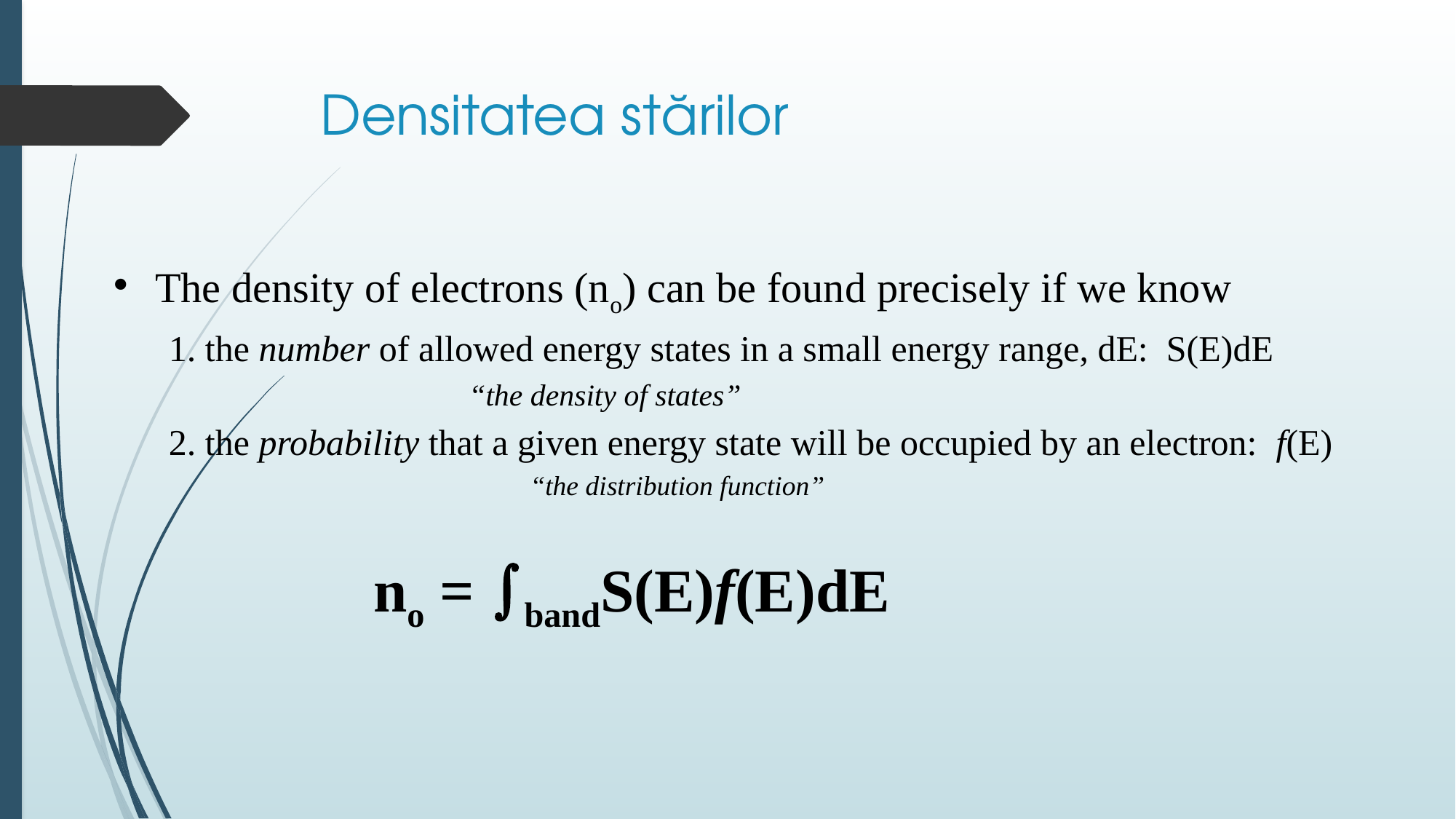

# Densitatea stărilor
The density of electrons (no) can be found precisely if we know
1. the number of allowed energy states in a small energy range, dE:  S(E)dE
			“the density of states”
2. the probability that a given energy state will be occupied by an electron:  f(E)
				“the distribution function”

			no = ∫bandS(E)f(E)dE